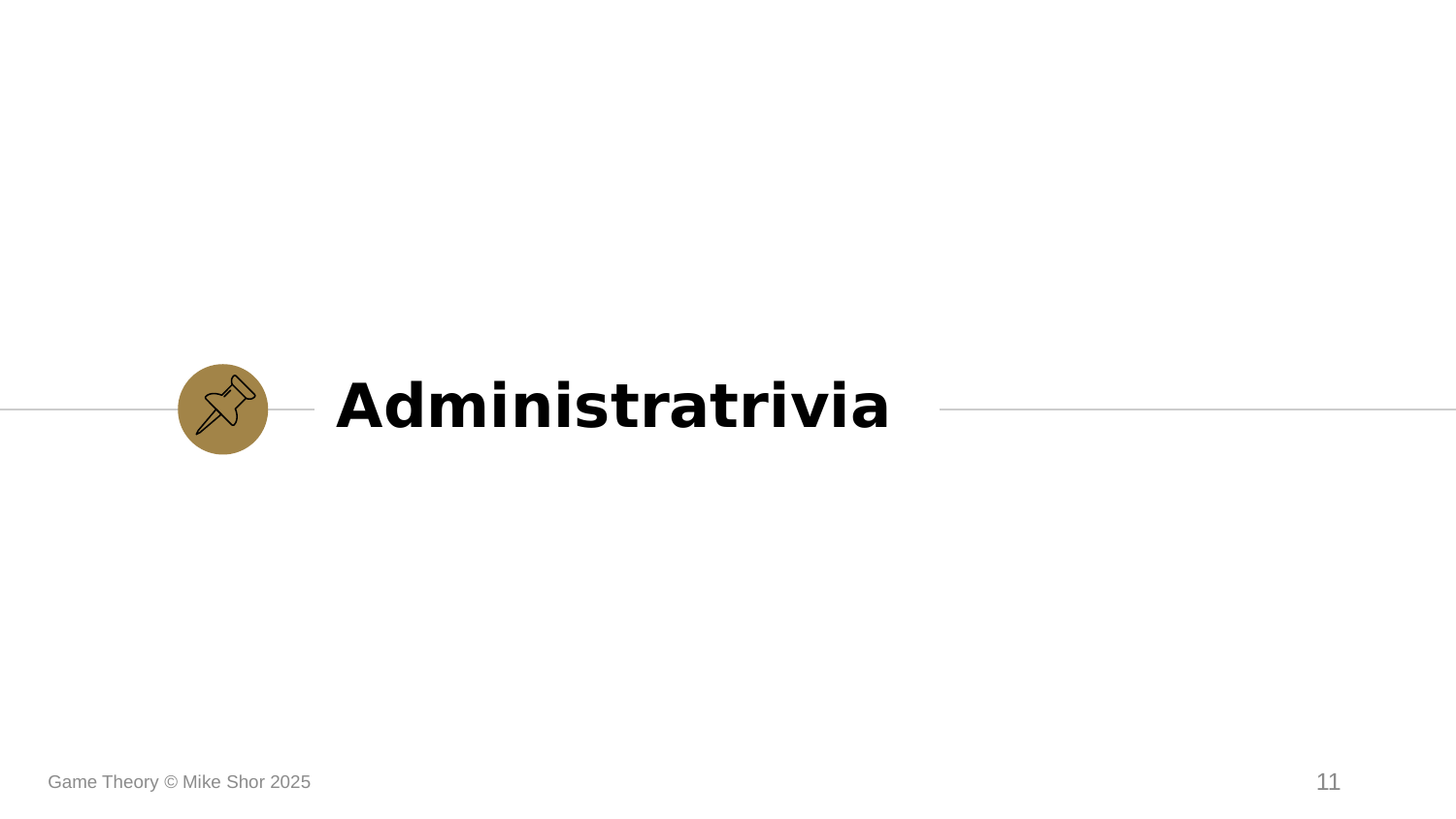

# Administratrivia

Game Theory © Mike Shor 2025
11